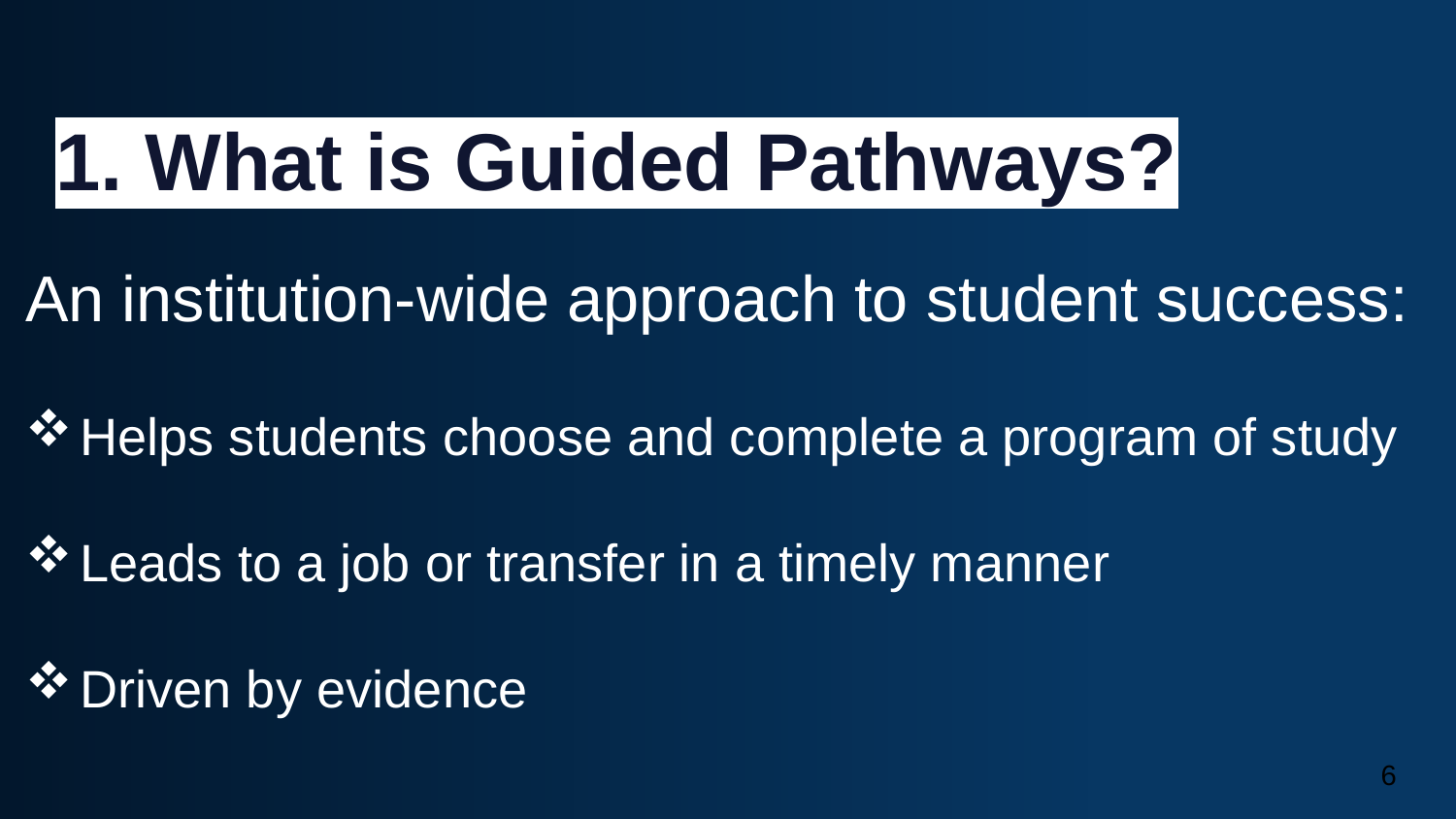

# 1. What is Guided Pathways?
An institution-wide approach to student success:

Helps students choose and complete a program of study

Leads to a job or transfer in a timely manner

Driven by evidence

6